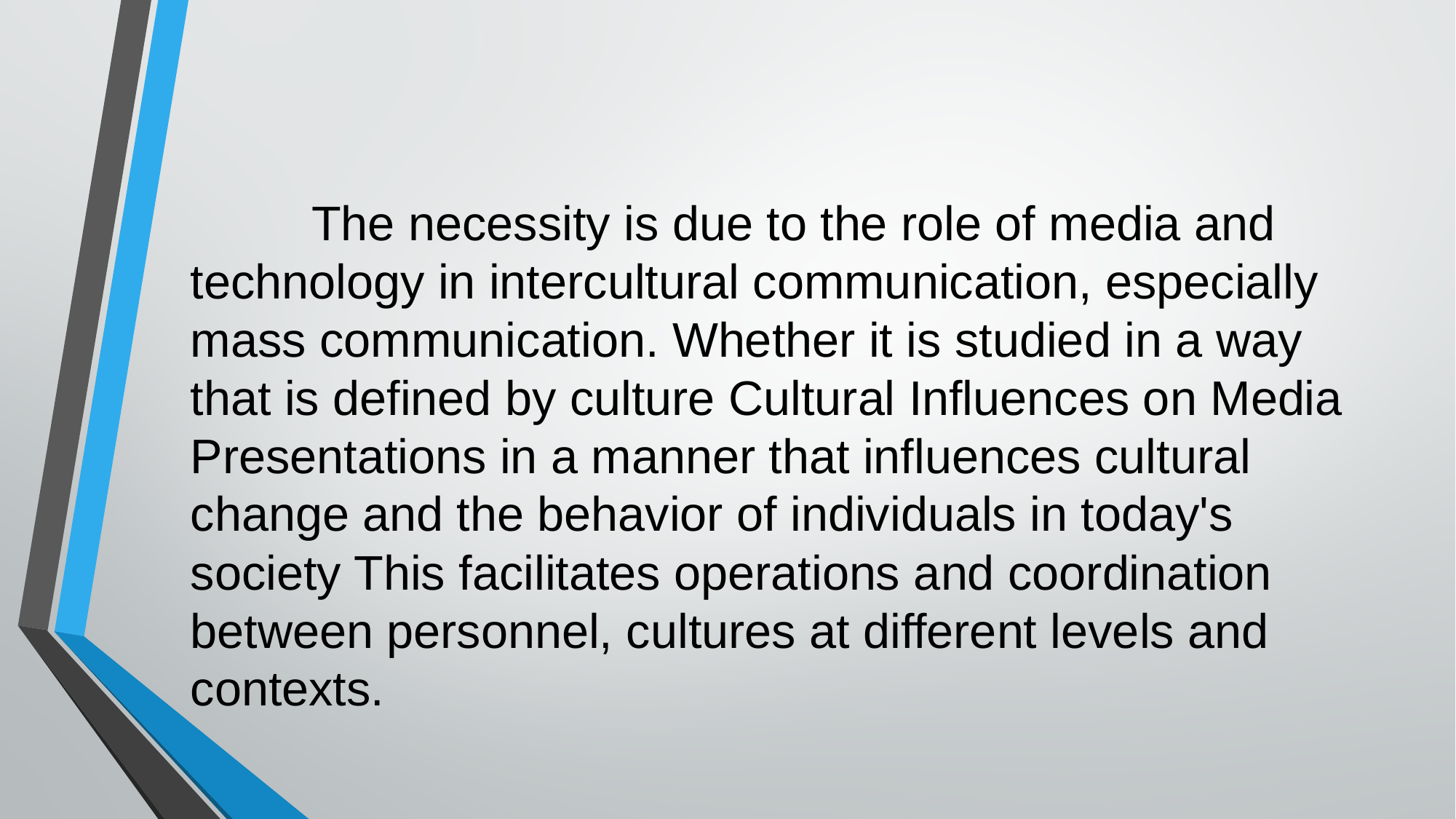

The necessity is due to the role of media and technology in intercultural communication, especially mass communication. Whether it is studied in a way that is defined by culture Cultural Influences on Media Presentations in a manner that influences cultural change and the behavior of individuals in today's society This facilitates operations and coordination between personnel, cultures at different levels and contexts.